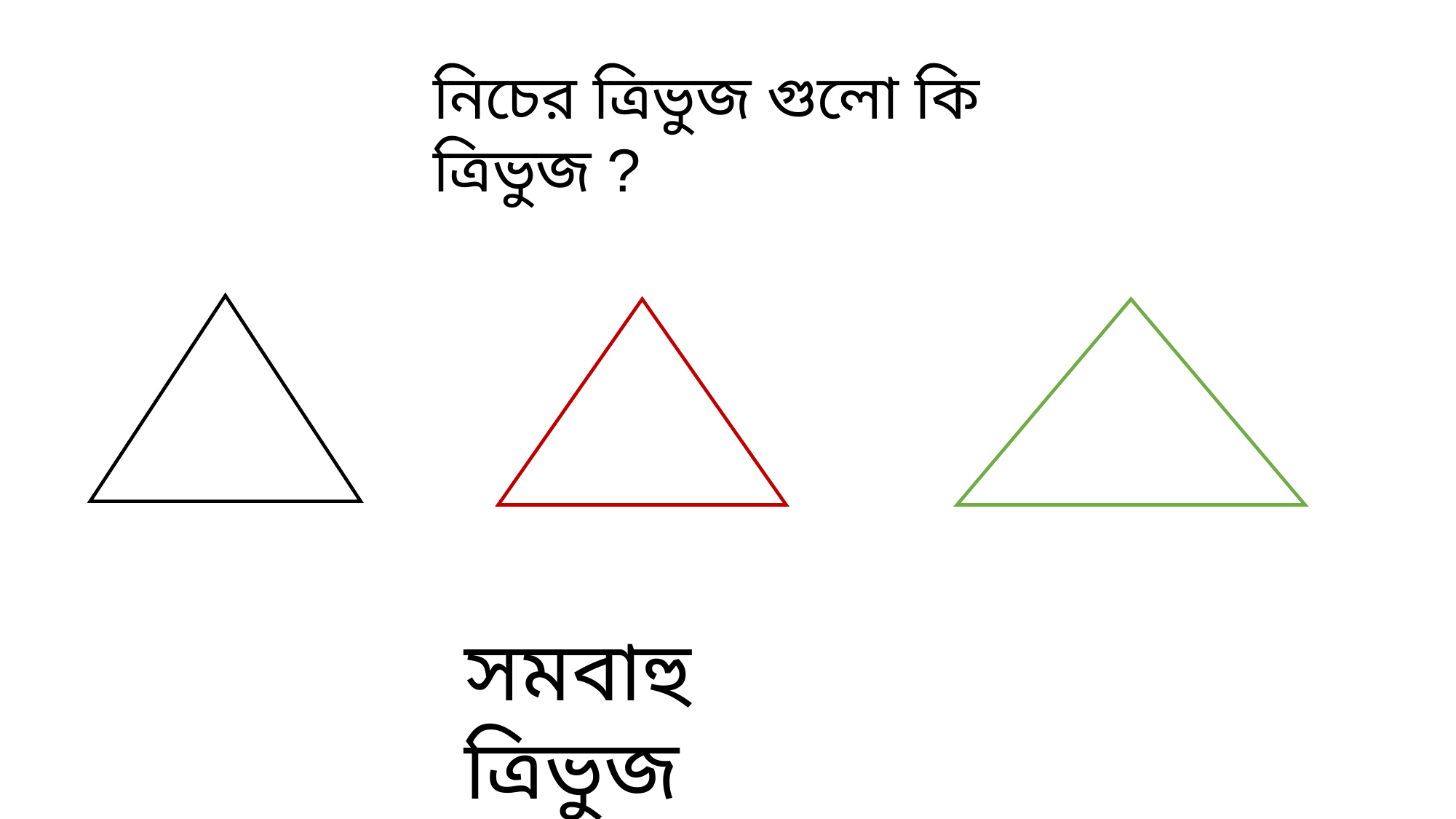

নিচের ত্রিভুজ গুলো কি ত্রিভুজ ?

সমবাহু ত্রিভুজ